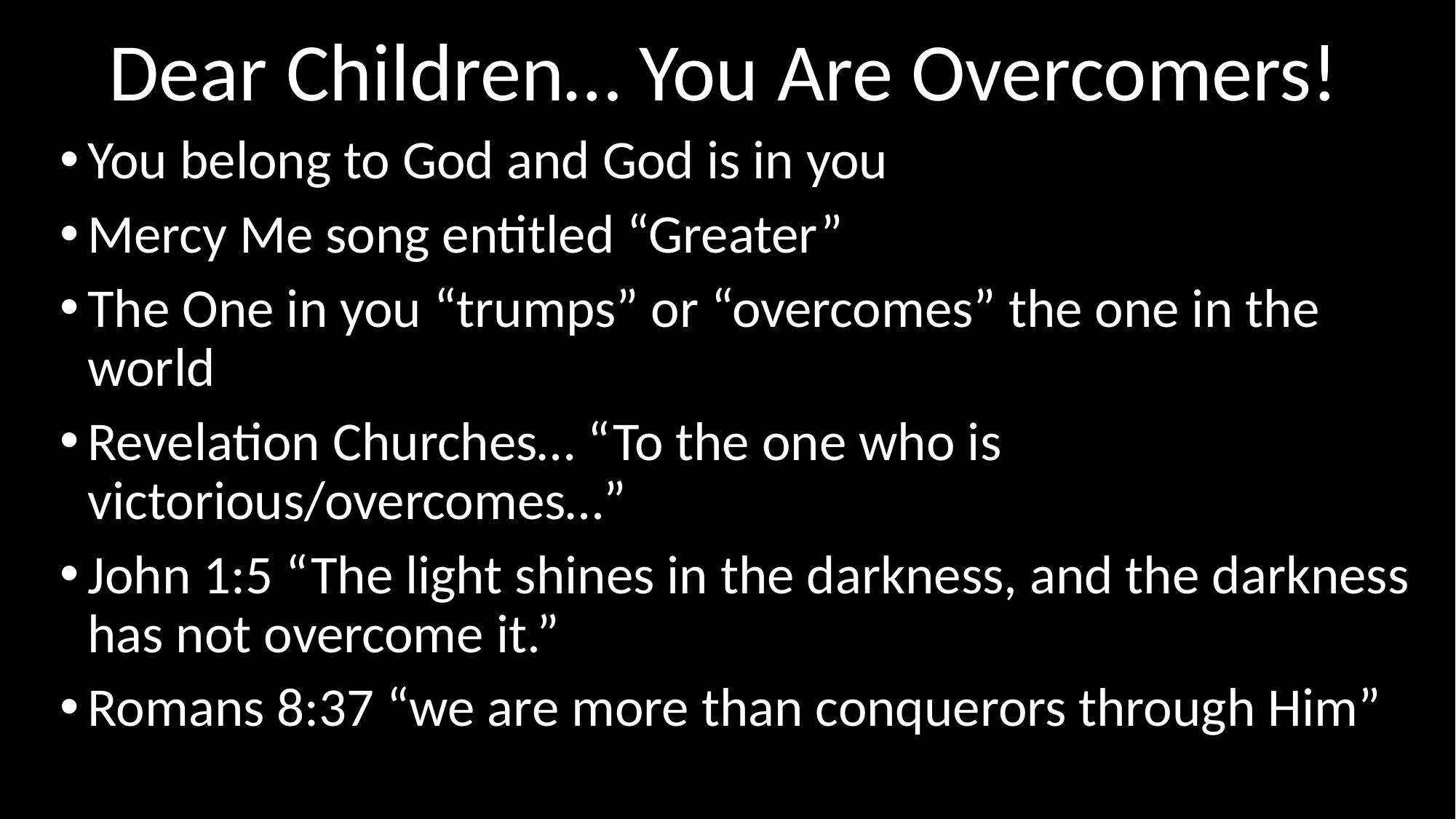

# Dear Children… You Are Overcomers!
You belong to God and God is in you
Mercy Me song entitled “Greater”
The One in you “trumps” or “overcomes” the one in the world
Revelation Churches… “To the one who is victorious/overcomes…”
John 1:5 “The light shines in the darkness, and the darkness has not overcome it.”
Romans 8:37 “we are more than conquerors through Him”